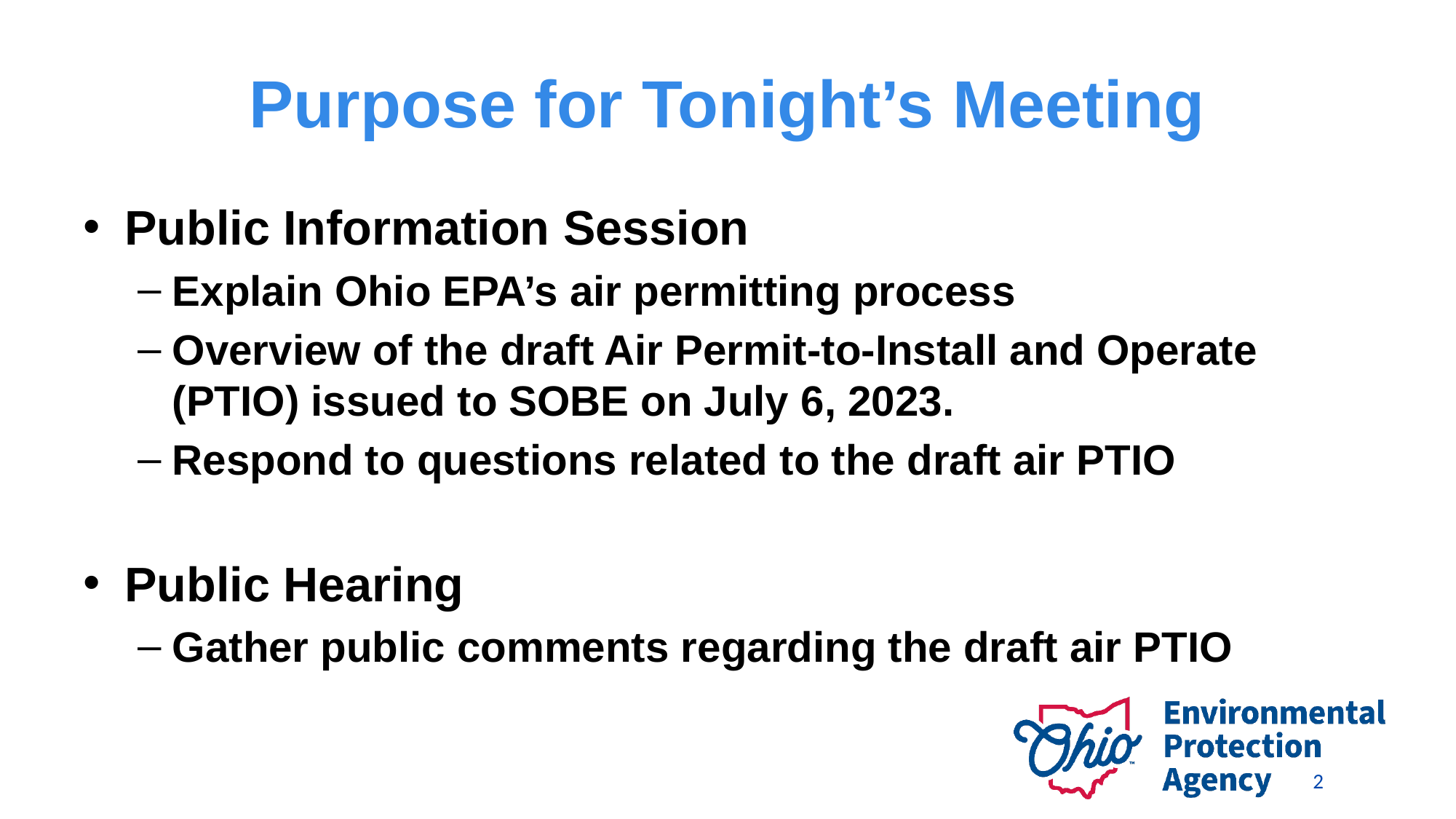

# Purpose for Tonight’s Meeting
Public Information Session
Explain Ohio EPA’s air permitting process
Overview of the draft Air Permit-to-Install and Operate (PTIO) issued to SOBE on July 6, 2023.
Respond to questions related to the draft air PTIO

Public Hearing
Gather public comments regarding the draft air PTIO